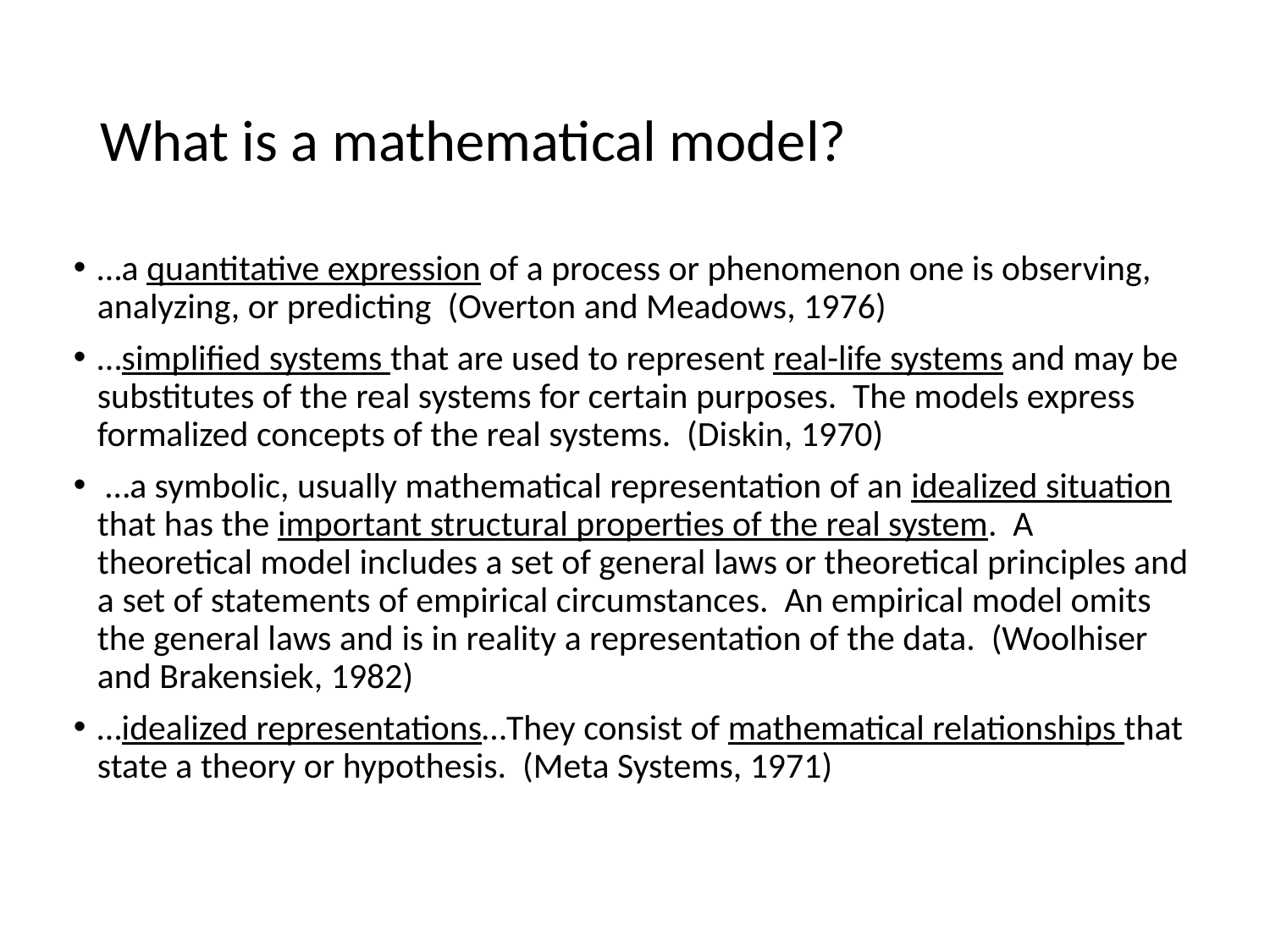

# What is a mathematical model?
…a quantitative expression of a process or phenomenon one is observing, analyzing, or predicting  (Overton and Meadows, 1976)
…simplified systems that are used to represent real-life systems and may be substitutes of the real systems for certain purposes.  The models express formalized concepts of the real systems.  (Diskin, 1970)
 …a symbolic, usually mathematical representation of an idealized situation that has the important structural properties of the real system.  A theoretical model includes a set of general laws or theoretical principles and a set of statements of empirical circumstances.  An empirical model omits the general laws and is in reality a representation of the data.  (Woolhiser and Brakensiek, 1982)
…idealized representations…They consist of mathematical relationships that state a theory or hypothesis.  (Meta Systems, 1971)